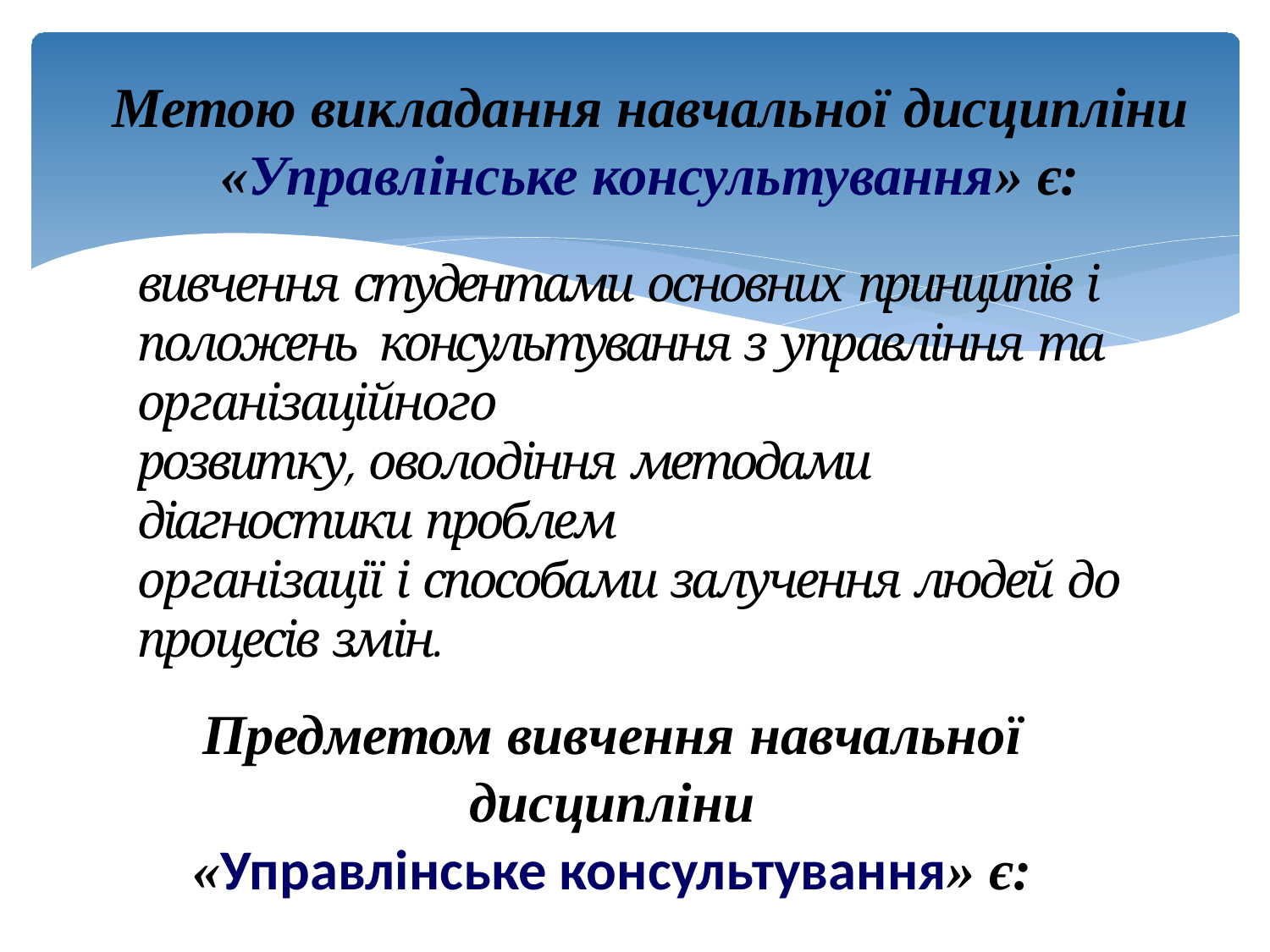

# Метою викладання навчальної дисципліни
«Управлінське консультування» є:
вивчення студентами основних принципів і положень  консультування з управління та організаційного
розвитку, оволодіння методами діагностики проблем
організації і способами залучення людей до процесів змін.
Предметом вивчення навчальної дисципліни
«Управлінське консультування» є:
система знань, пов’язаних із принципами організації  консультаційних послуг, технологією управлінського  консультування.